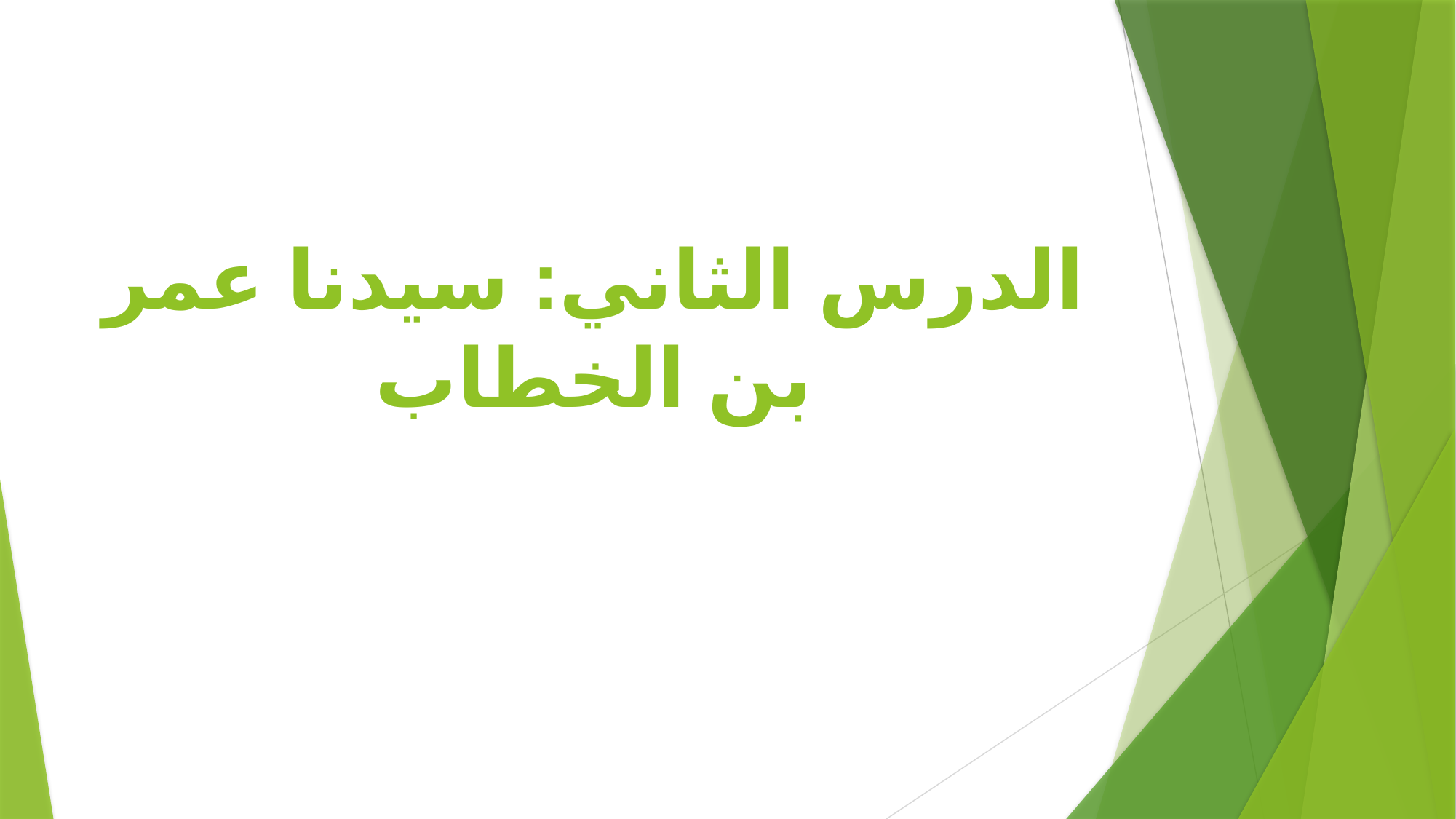

# الدرس الثاني: سيدنا عمر بن الخطاب